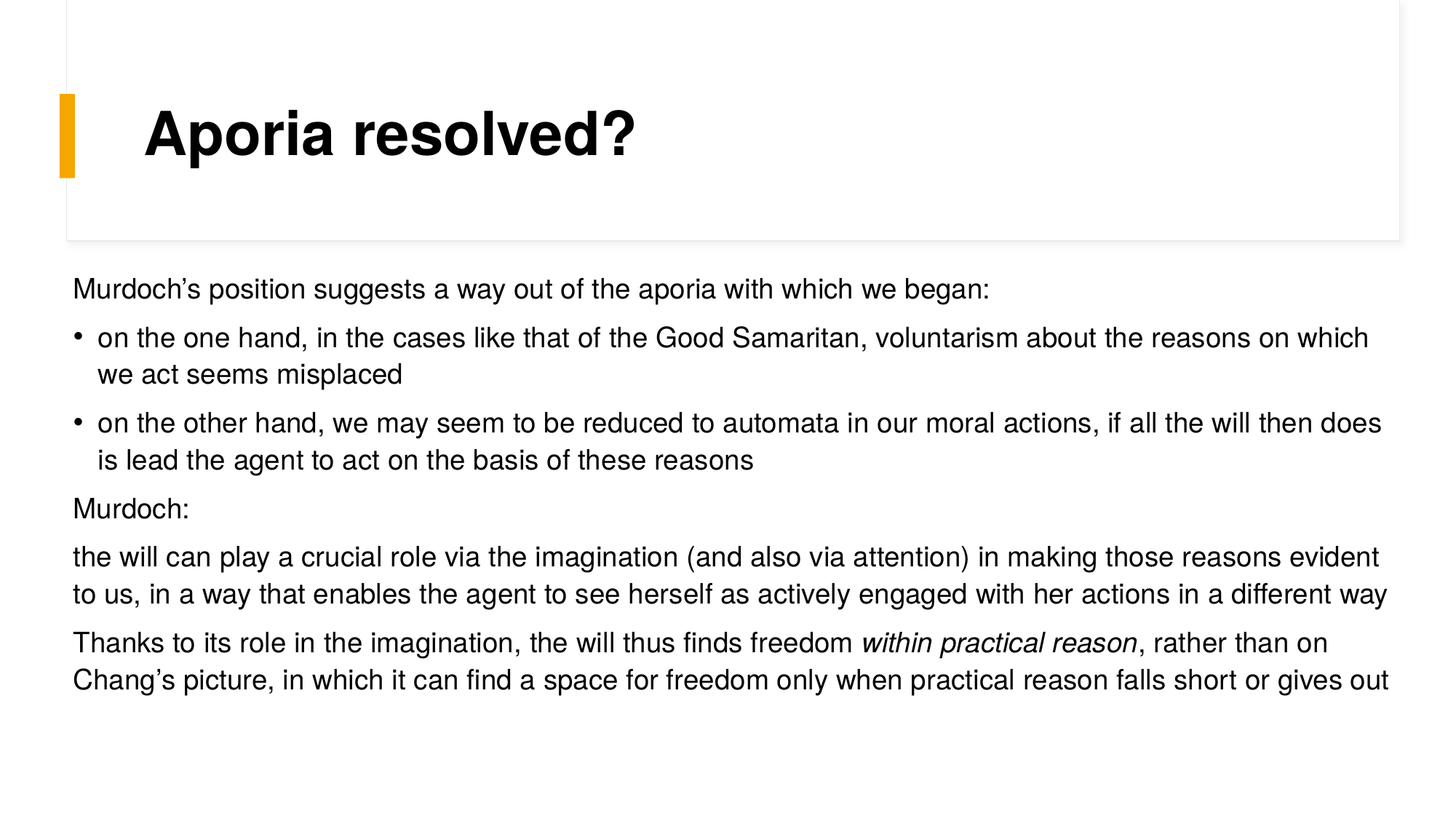

# Aporia resolved?
Murdoch’s position suggests a way out of the aporia with which we began:
on the one hand, in the cases like that of the Good Samaritan, voluntarism about the reasons on which we act seems misplaced
on the other hand, we may seem to be reduced to automata in our moral actions, if all the will then does is lead the agent to act on the basis of these reasons
Murdoch:
the will can play a crucial role via the imagination (and also via attention) in making those reasons evident to us, in a way that enables the agent to see herself as actively engaged with her actions in a different way
Thanks to its role in the imagination, the will thus finds freedom within practical reason, rather than on Chang’s picture, in which it can find a space for freedom only when practical reason falls short or gives out